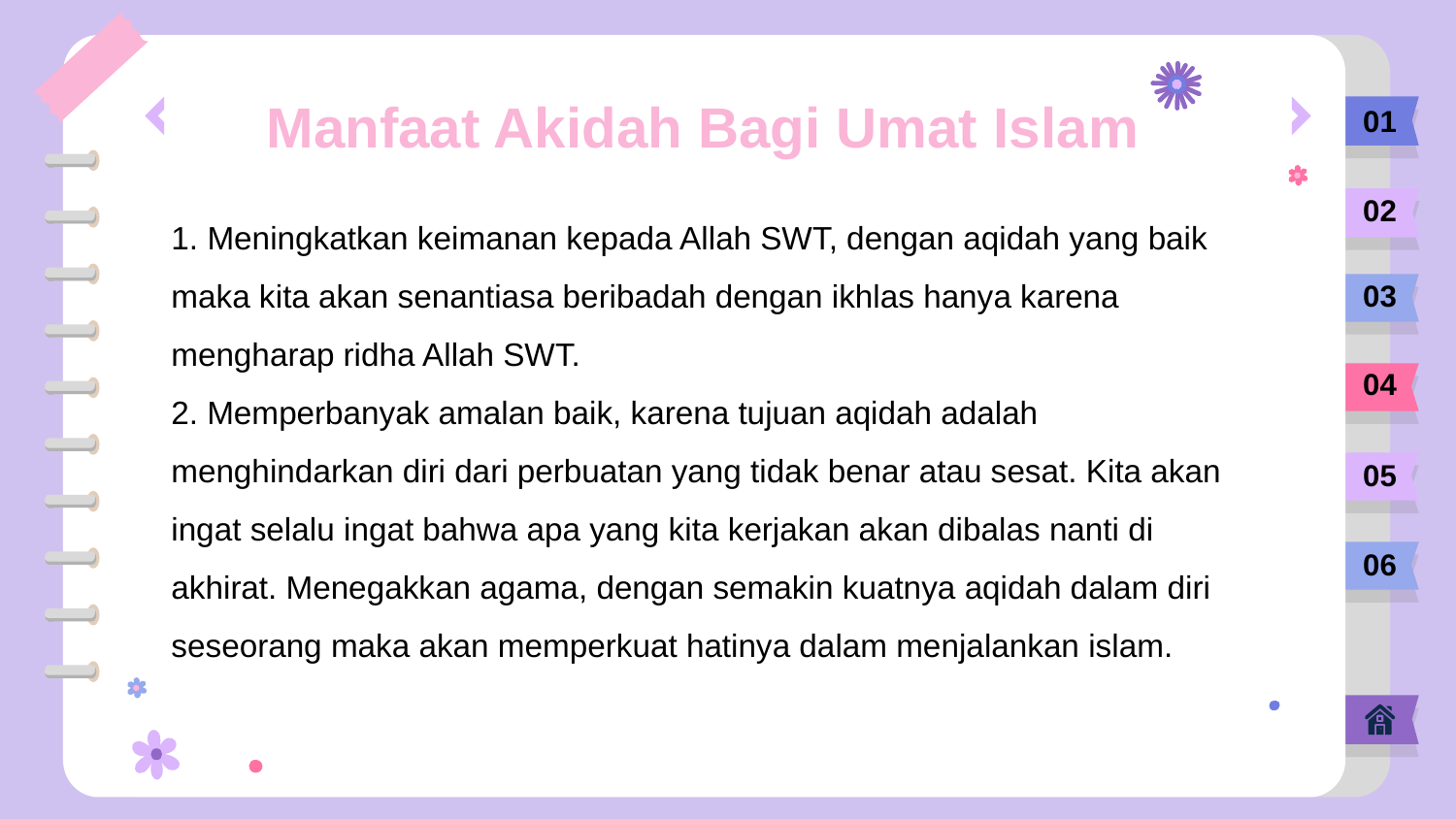

# Manfaat Akidah Bagi Umat Islam
01

1. Meningkatkan keimanan kepada Allah SWT, dengan aqidah yang baik maka kita akan senantiasa beribadah dengan ikhlas hanya karena mengharap ridha Allah SWT.
2. Memperbanyak amalan baik, karena tujuan aqidah adalah menghindarkan diri dari perbuatan yang tidak benar atau sesat. Kita akan ingat selalu ingat bahwa apa yang kita kerjakan akan dibalas nanti di akhirat. Menegakkan agama, dengan semakin kuatnya aqidah dalam diri seseorang maka akan memperkuat hatinya dalam menjalankan islam.

02
03
04
05
06